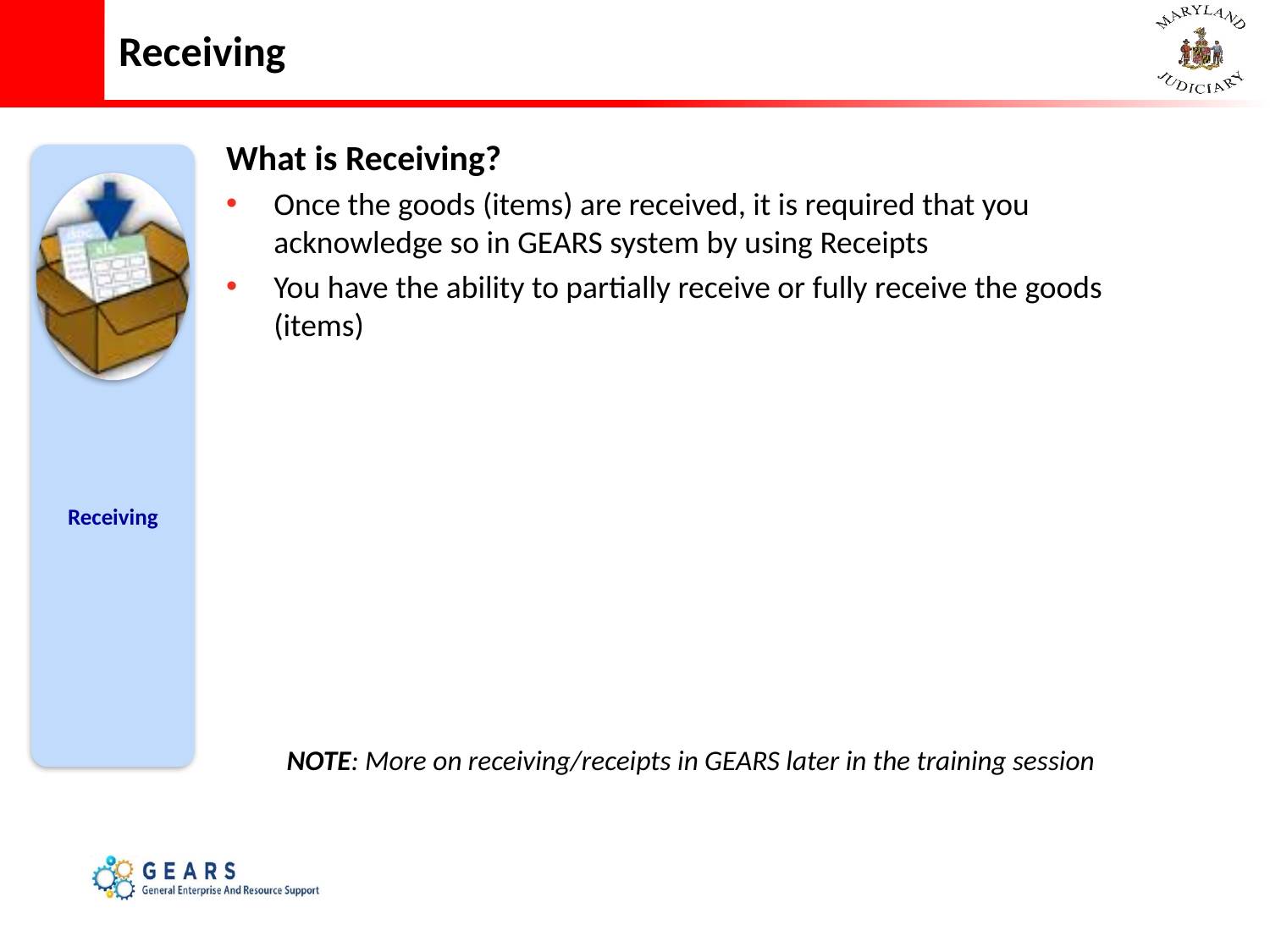

# Receiving
What is Receiving?
Once the goods (items) are received, it is required that you acknowledge so in GEARS system by using Receipts
You have the ability to partially receive or fully receive the goods (items)

Receiving

NOTE: More on receiving/receipts in GEARS later in the training session